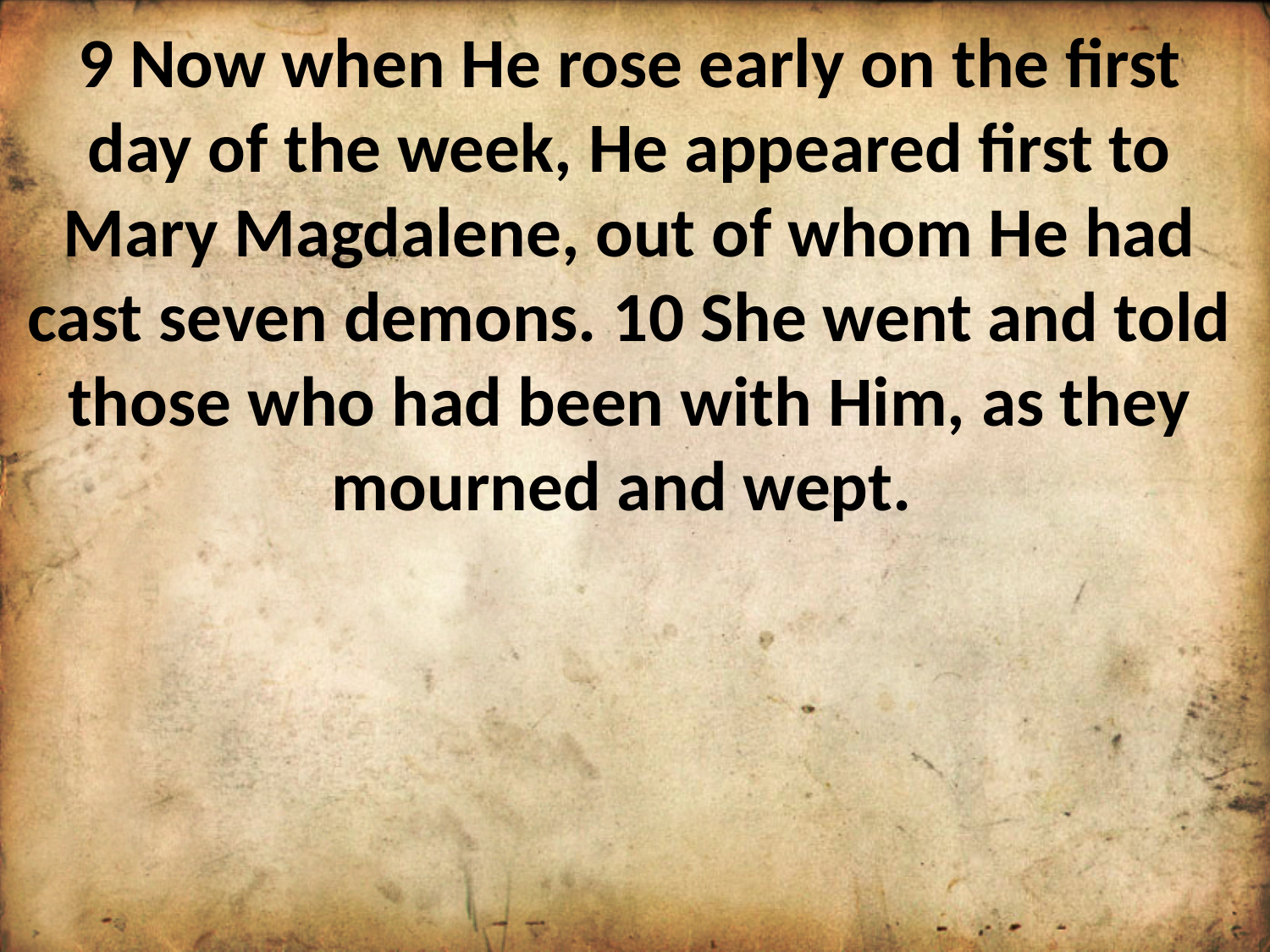

9 Now when He rose early on the first day of the week, He appeared first to Mary Magdalene, out of whom He had cast seven demons. 10 She went and told those who had been with Him, as they mourned and wept.